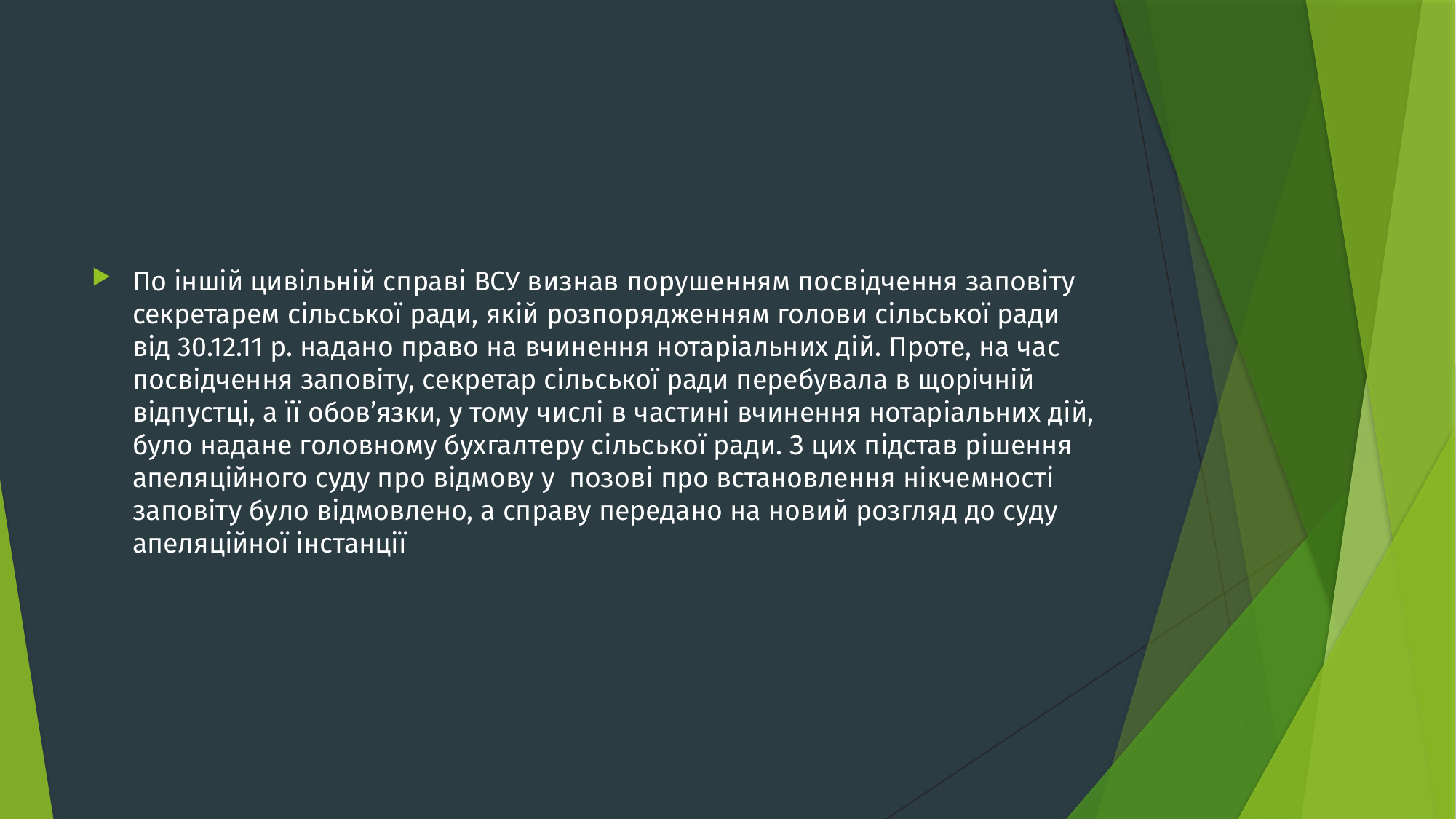

#
По іншій цивільній справі ВСУ визнав порушенням посвідчення заповіту секретарем сільської ради, якій розпорядженням голови сільської ради від 30.12.11 р. надано право на вчинення нотаріальних дій. Проте, на час посвідчення заповіту, секретар сільської ради перебувала в щорічній відпустці, а її обов’язки, у тому числі в частині вчинення нотаріальних дій, було надане головному бухгалтеру сільської ради. З цих підстав рішення апеляційного суду про відмову у  позові про встановлення нікчемності заповіту було відмовлено, а справу передано на новий розгляд до суду апеляційної інстанції